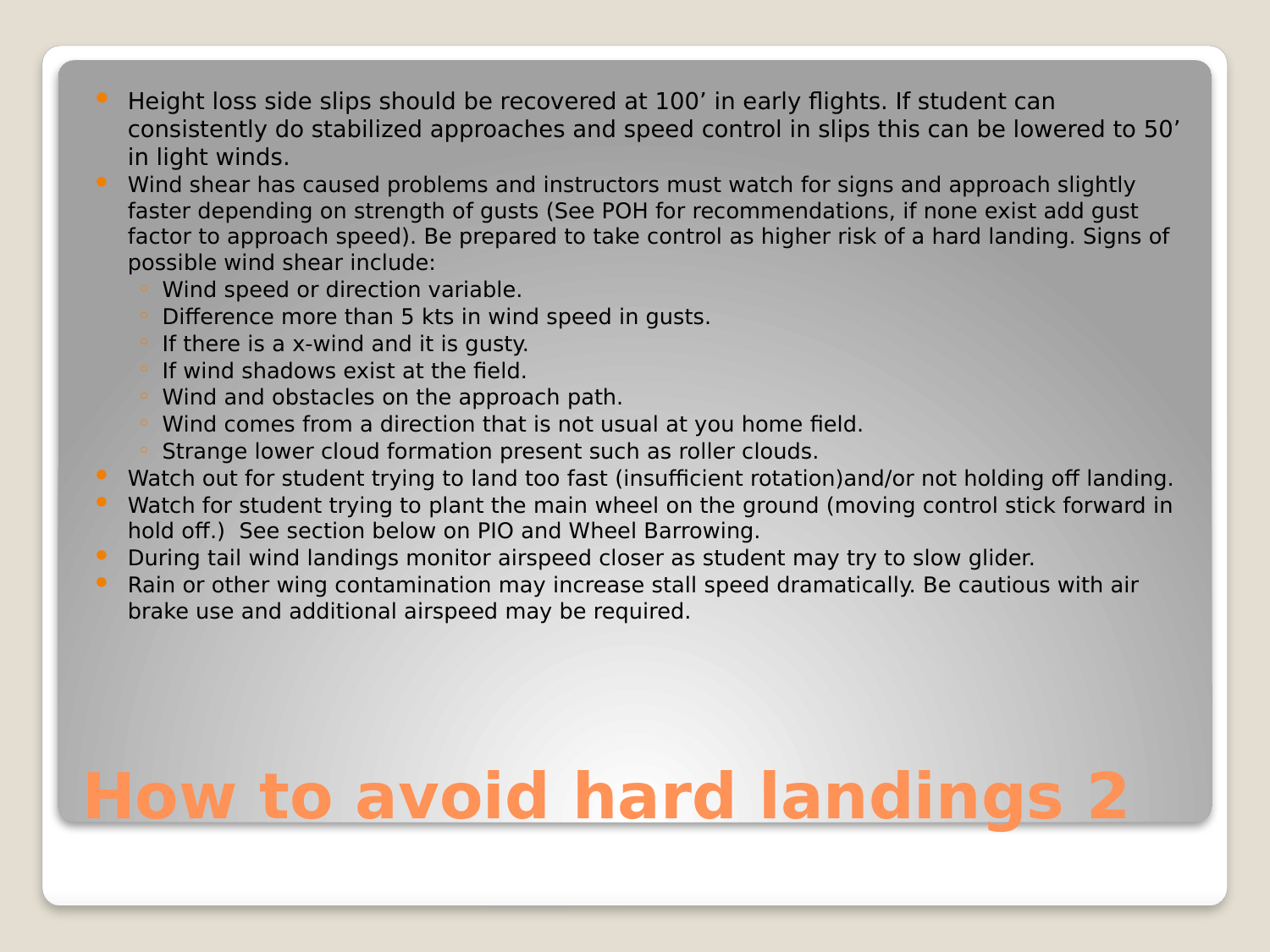

Height loss side slips should be recovered at 100’ in early flights. If student can consistently do stabilized approaches and speed control in slips this can be lowered to 50’ in light winds.
Wind shear has caused problems and instructors must watch for signs and approach slightly faster depending on strength of gusts (See POH for recommendations, if none exist add gust factor to approach speed). Be prepared to take control as higher risk of a hard landing. Signs of possible wind shear include:
Wind speed or direction variable.
Difference more than 5 kts in wind speed in gusts.
If there is a x-wind and it is gusty.
If wind shadows exist at the field.
Wind and obstacles on the approach path.
Wind comes from a direction that is not usual at you home field.
Strange lower cloud formation present such as roller clouds.
Watch out for student trying to land too fast (insufficient rotation)and/or not holding off landing.
Watch for student trying to plant the main wheel on the ground (moving control stick forward in hold off.)  See section below on PIO and Wheel Barrowing.
During tail wind landings monitor airspeed closer as student may try to slow glider.
Rain or other wing contamination may increase stall speed dramatically. Be cautious with air brake use and additional airspeed may be required.

# How to avoid hard landings 2